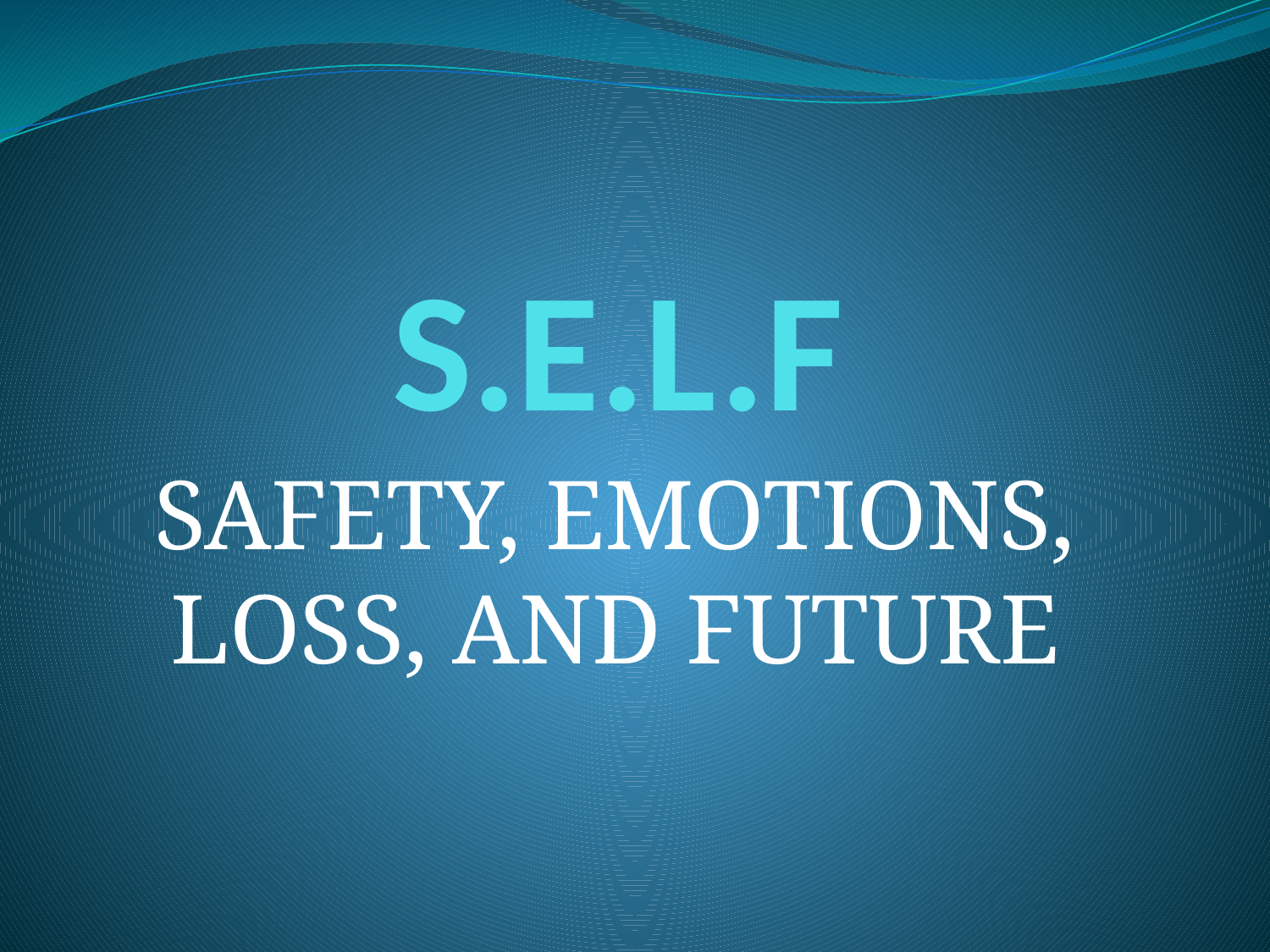

# S.E.L.F
SAFETY, EMOTIONS, LOSS, AND FUTURE